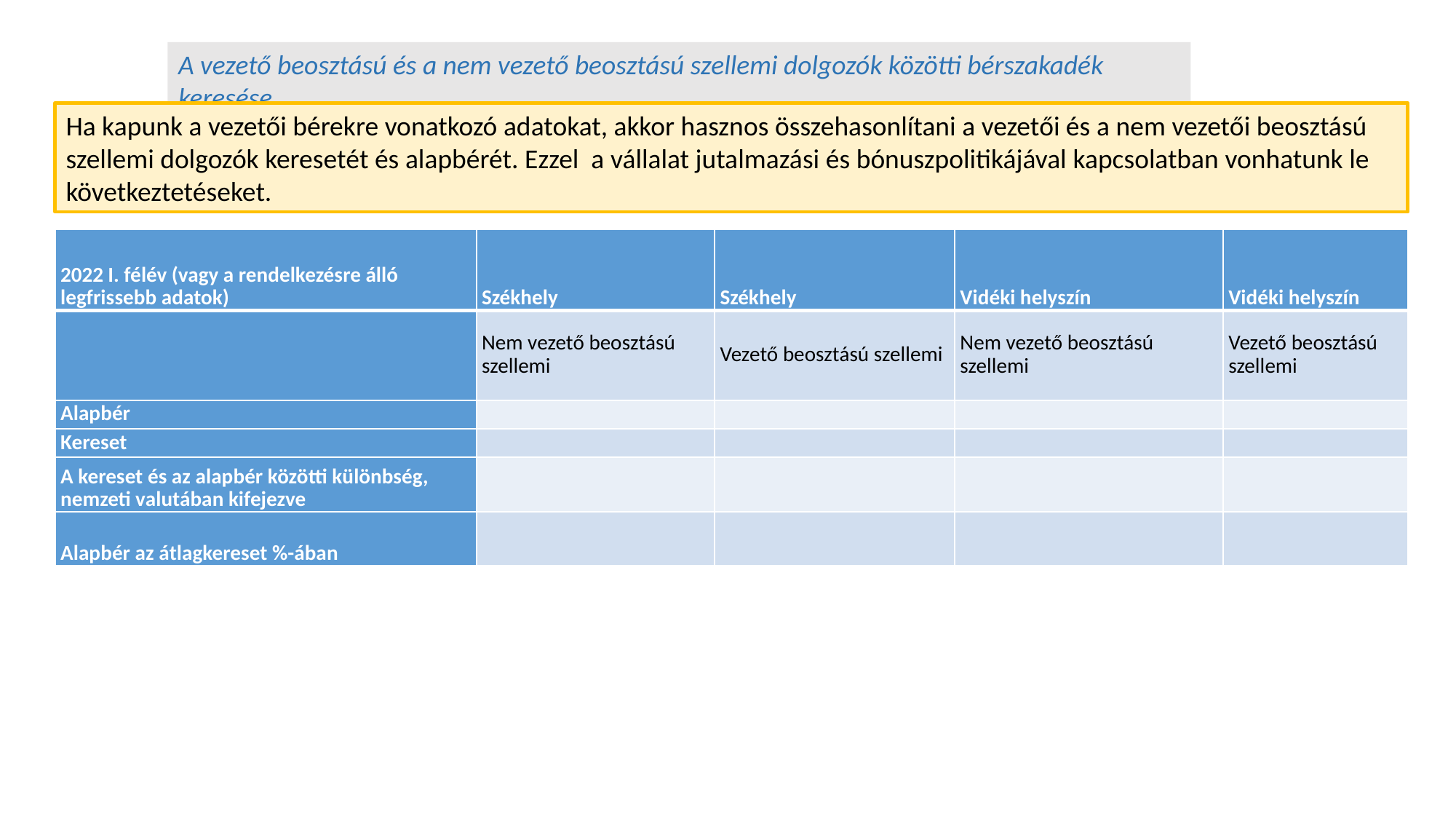

A vezető beosztású és a nem vezető beosztású szellemi dolgozók közötti bérszakadék keresése
Ha kapunk a vezetői bérekre vonatkozó adatokat, akkor hasznos összehasonlítani a vezetői és a nem vezetői beosztású szellemi dolgozók keresetét és alapbérét. Ezzel  a vállalat jutalmazási és bónuszpolitikájával kapcsolatban vonhatunk le következtetéseket.
| 2022 I. félév (vagy a rendelkezésre álló legfrissebb adatok) | Székhely | Székhely | Vidéki helyszín | Vidéki helyszín |
| --- | --- | --- | --- | --- |
|  | Nem vezető beosztású szellemi | Vezető beosztású szellemi | Nem vezető beosztású szellemi | Vezető beosztású szellemi |
| Alapbér |  |  |  |  |
| Kereset |  |  |  |  |
| A kereset és az alapbér közötti különbség, nemzeti valutában kifejezve |  |  |  |  |
| Alapbér az átlagkereset %-ában |  |  |  |  |